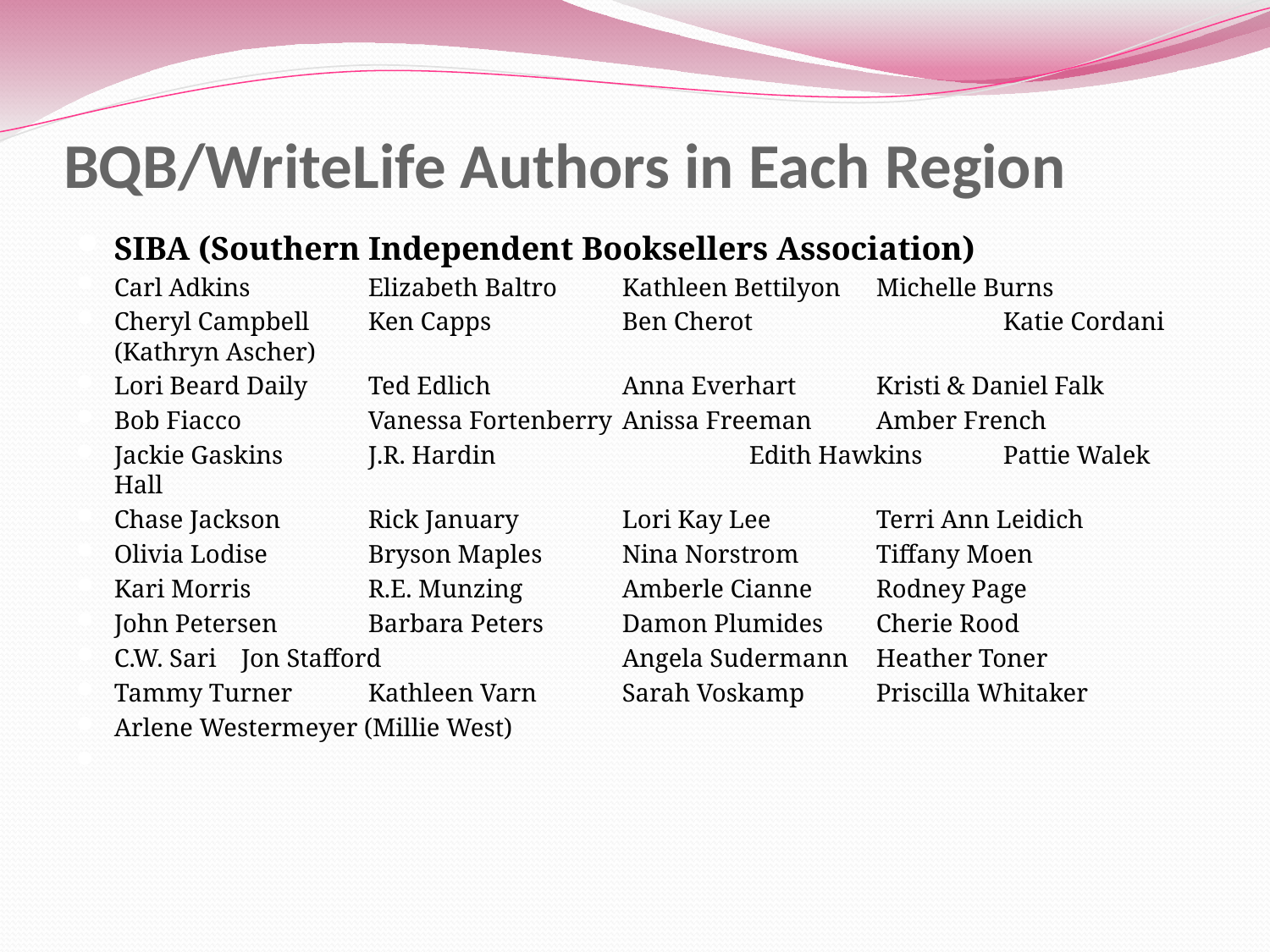

# BQB/WriteLife Authors in Each Region
SIBA (Southern Independent Booksellers Association)
Carl Adkins	Elizabeth Baltro	Kathleen Bettilyon	Michelle Burns
Cheryl Campbell	Ken Capps		Ben Cherot		Katie Cordani (Kathryn Ascher)
Lori Beard Daily	Ted Edlich		Anna Everhart	Kristi & Daniel Falk
Bob Fiacco	Vanessa Fortenberry	Anissa Freeman	Amber French
Jackie Gaskins	J.R. Hardin		Edith Hawkins	Pattie Walek Hall
Chase Jackson	Rick January	Lori Kay Lee	Terri Ann Leidich
Olivia Lodise	Bryson Maples	Nina Norstrom	Tiffany Moen
Kari Morris	R.E. Munzing	Amberle Cianne	Rodney Page
John Petersen	Barbara Peters	Damon Plumides	Cherie Rood
C.W. Sari	Jon Stafford		Angela Sudermann	Heather Toner
Tammy Turner	Kathleen Varn	Sarah Voskamp	Priscilla Whitaker
Arlene Westermeyer (Millie West)